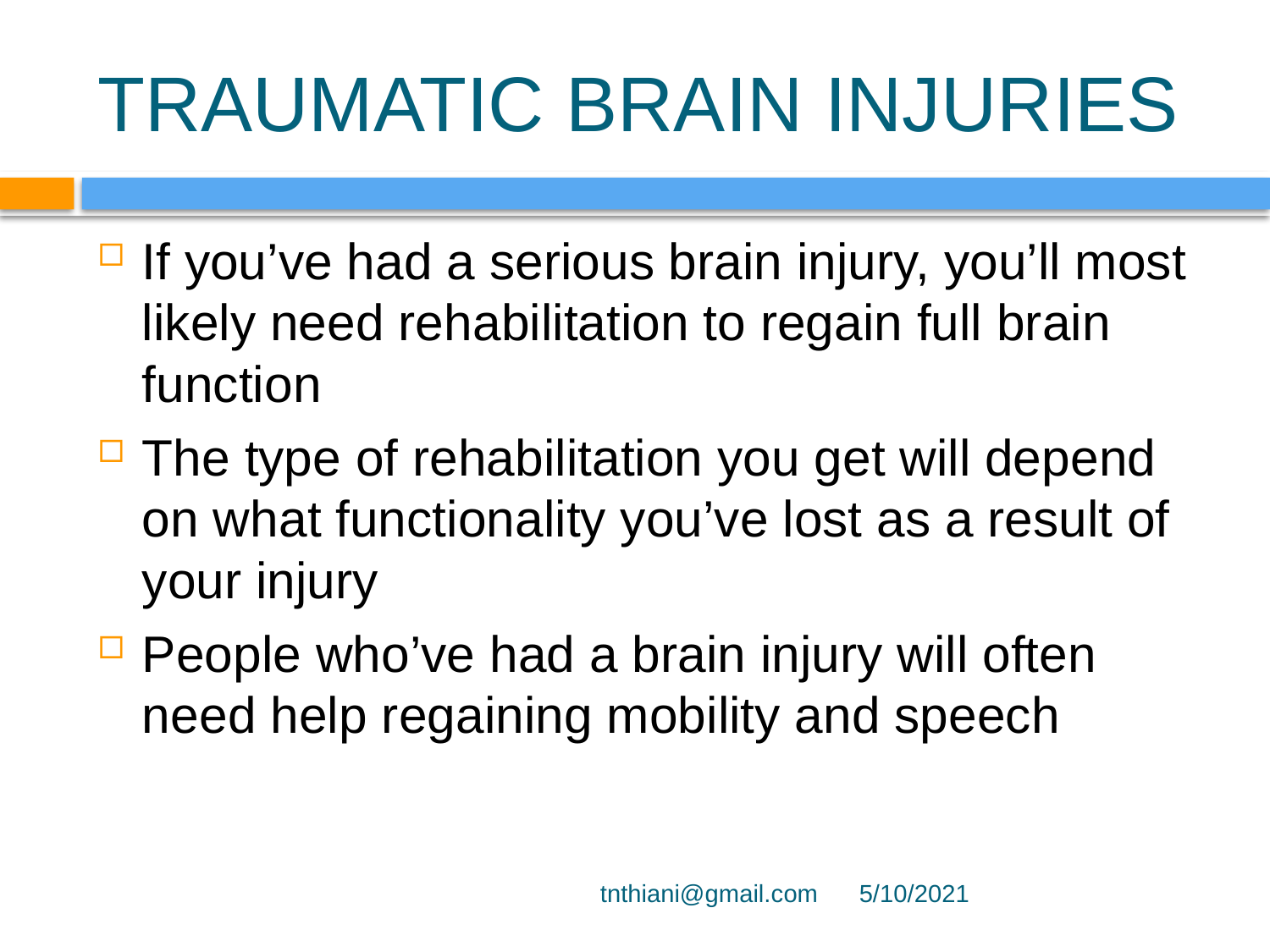

# TRAUMATIC BRAIN INJURIES
If you’ve had a serious brain injury, you’ll most likely need rehabilitation to regain full brain function
The type of rehabilitation you get will depend on what functionality you’ve lost as a result of your injury
People who’ve had a brain injury will often need help regaining mobility and speech
tnthiani@gmail.com
5/10/2021